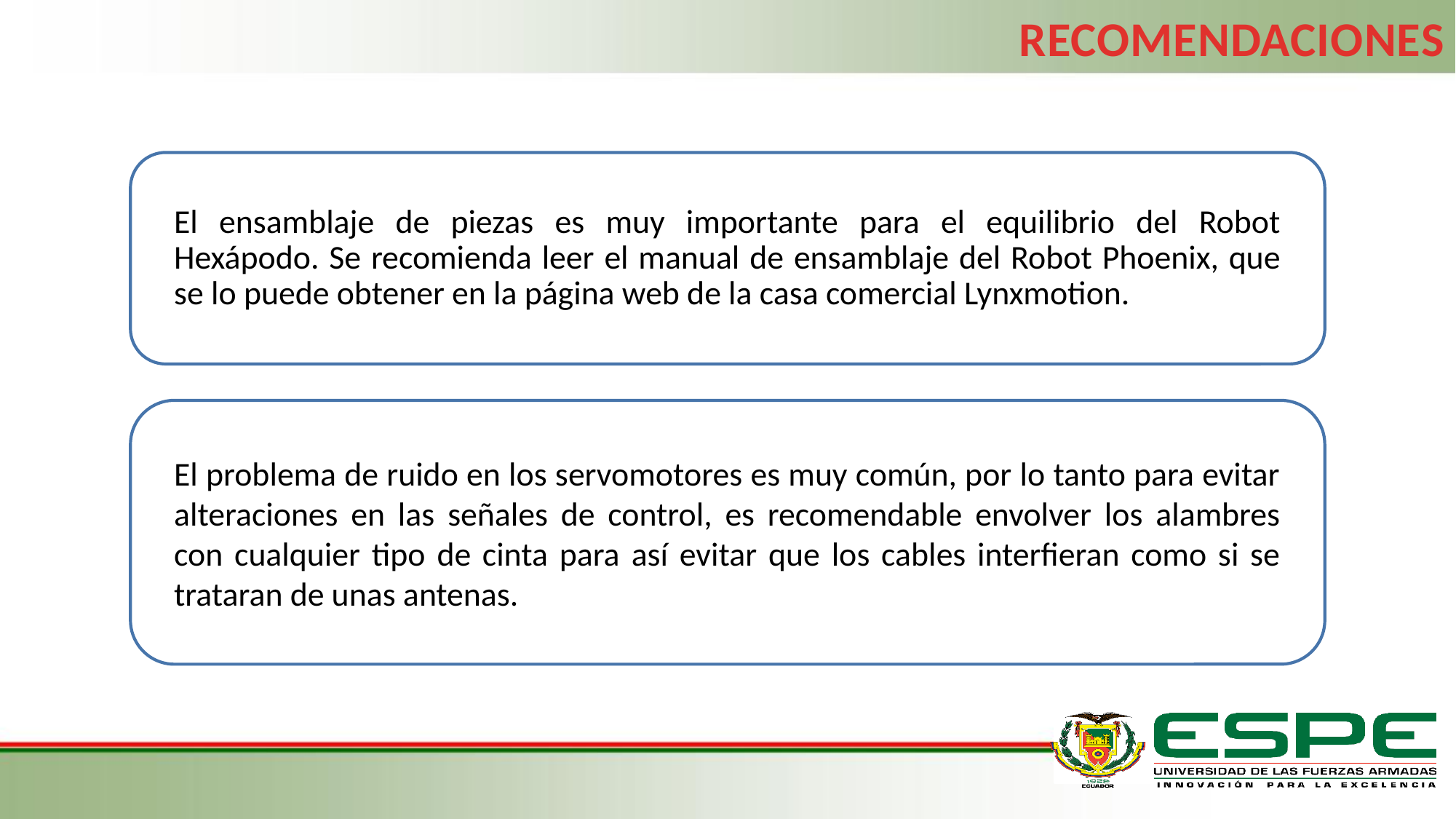

RECOMENDACIONES

El ensamblaje de piezas es muy importante para el equilibrio del Robot Hexápodo. Se recomienda leer el manual de ensamblaje del Robot Phoenix, que se lo puede obtener en la página web de la casa comercial Lynxmotion.

El problema de ruido en los servomotores es muy común, por lo tanto para evitar alteraciones en las señales de control, es recomendable envolver los alambres con cualquier tipo de cinta para así evitar que los cables interfieran como si se trataran de unas antenas.